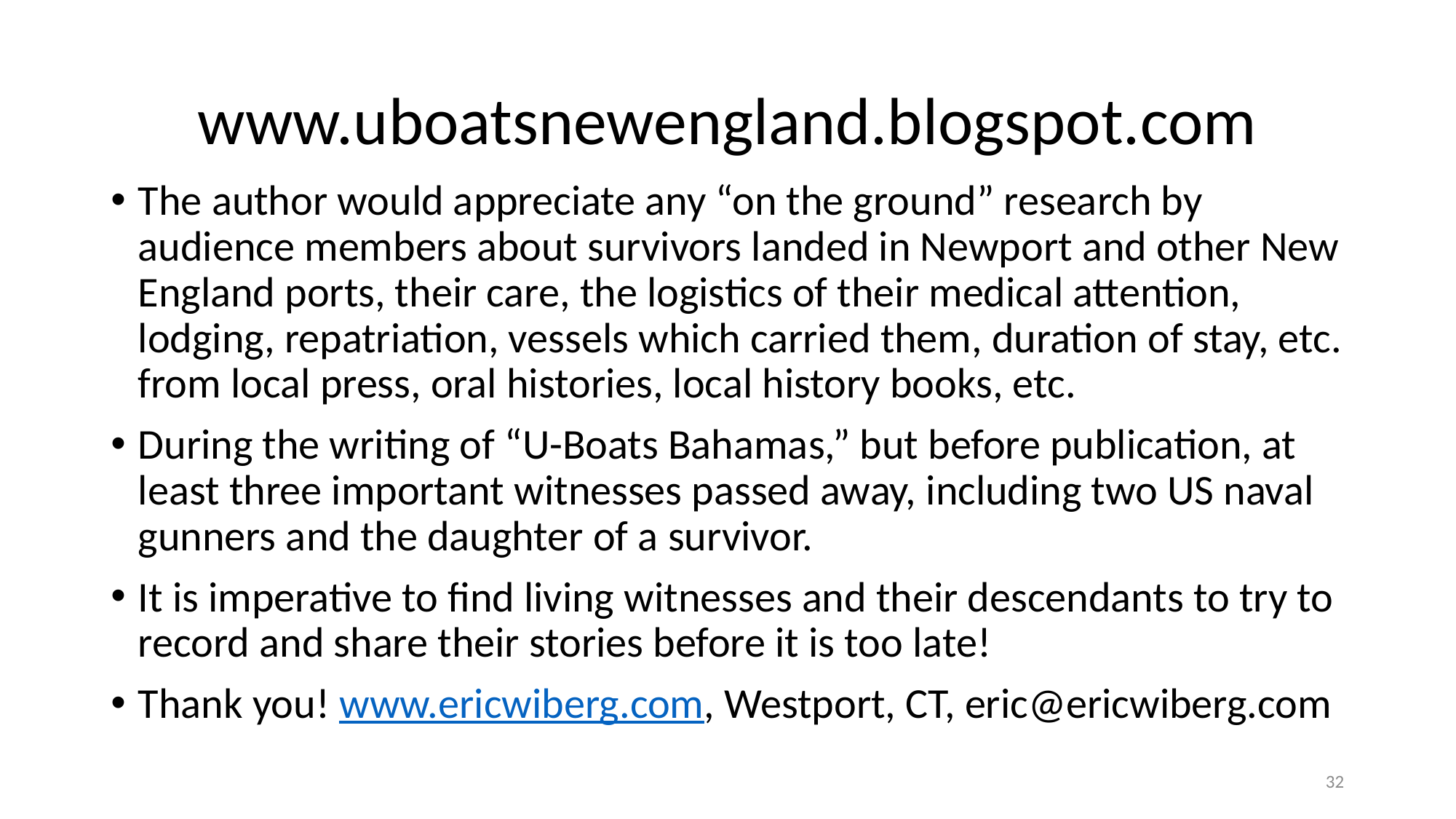

# www.uboatsnewengland.blogspot.com
The author would appreciate any “on the ground” research by audience members about survivors landed in Newport and other New England ports, their care, the logistics of their medical attention, lodging, repatriation, vessels which carried them, duration of stay, etc. from local press, oral histories, local history books, etc.
During the writing of “U-Boats Bahamas,” but before publication, at least three important witnesses passed away, including two US naval gunners and the daughter of a survivor.
It is imperative to find living witnesses and their descendants to try to record and share their stories before it is too late!
Thank you! www.ericwiberg.com, Westport, CT, eric@ericwiberg.com
32